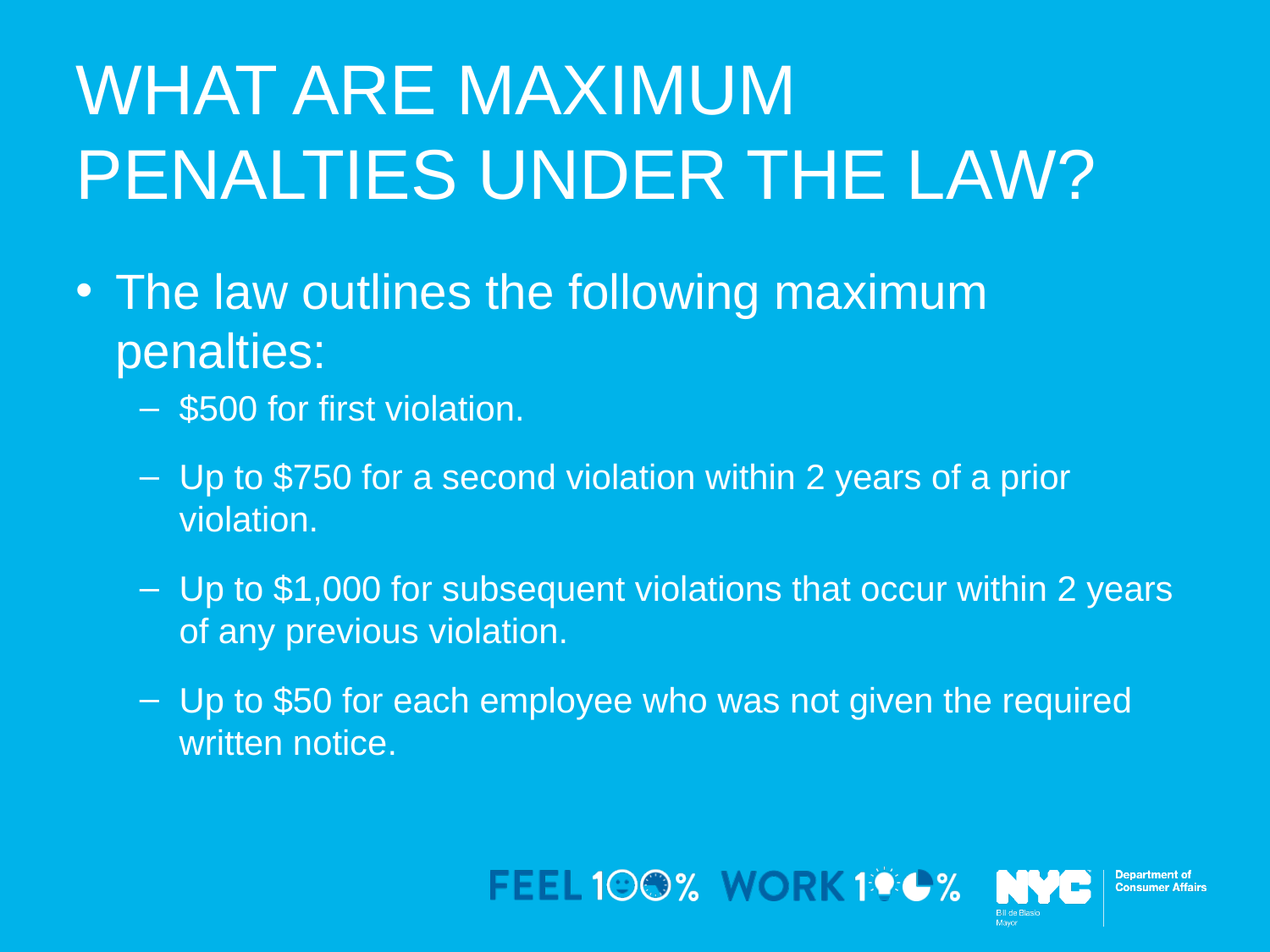

# What are Maximum penalties under the law?
The law outlines the following maximum penalties:
$500 for first violation.

Up to $750 for a second violation within 2 years of a prior violation.

Up to $1,000 for subsequent violations that occur within 2 years of any previous violation.

Up to $50 for each employee who was not given the required written notice.